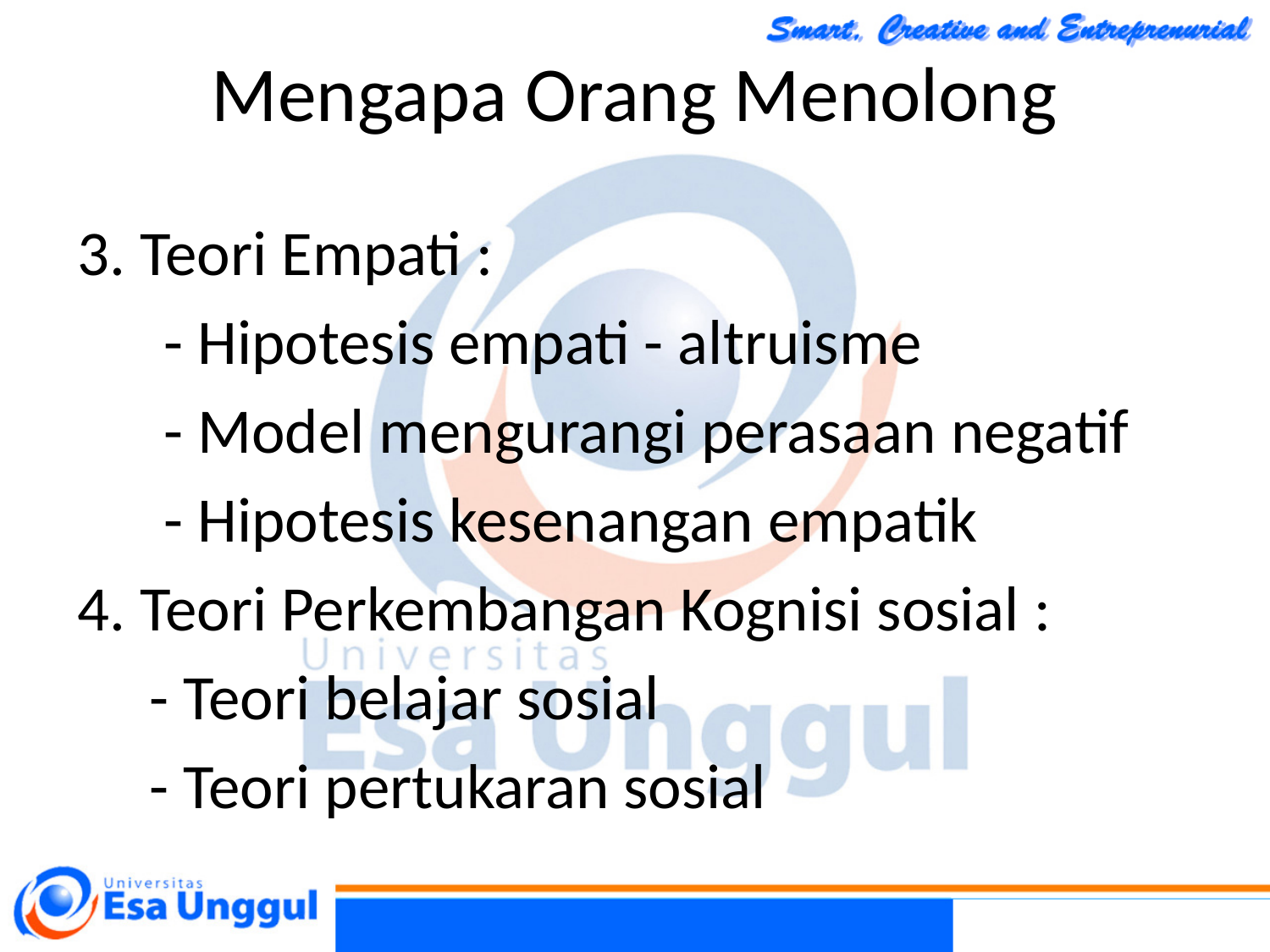

Mengapa Orang Menolong
3. Teori Empati :
      - Hipotesis empati - altruisme
      - Model mengurangi perasaan negatif
      - Hipotesis kesenangan empatik
4. Teori Perkembangan Kognisi sosial :
     - Teori belajar sosial
     - Teori pertukaran sosial